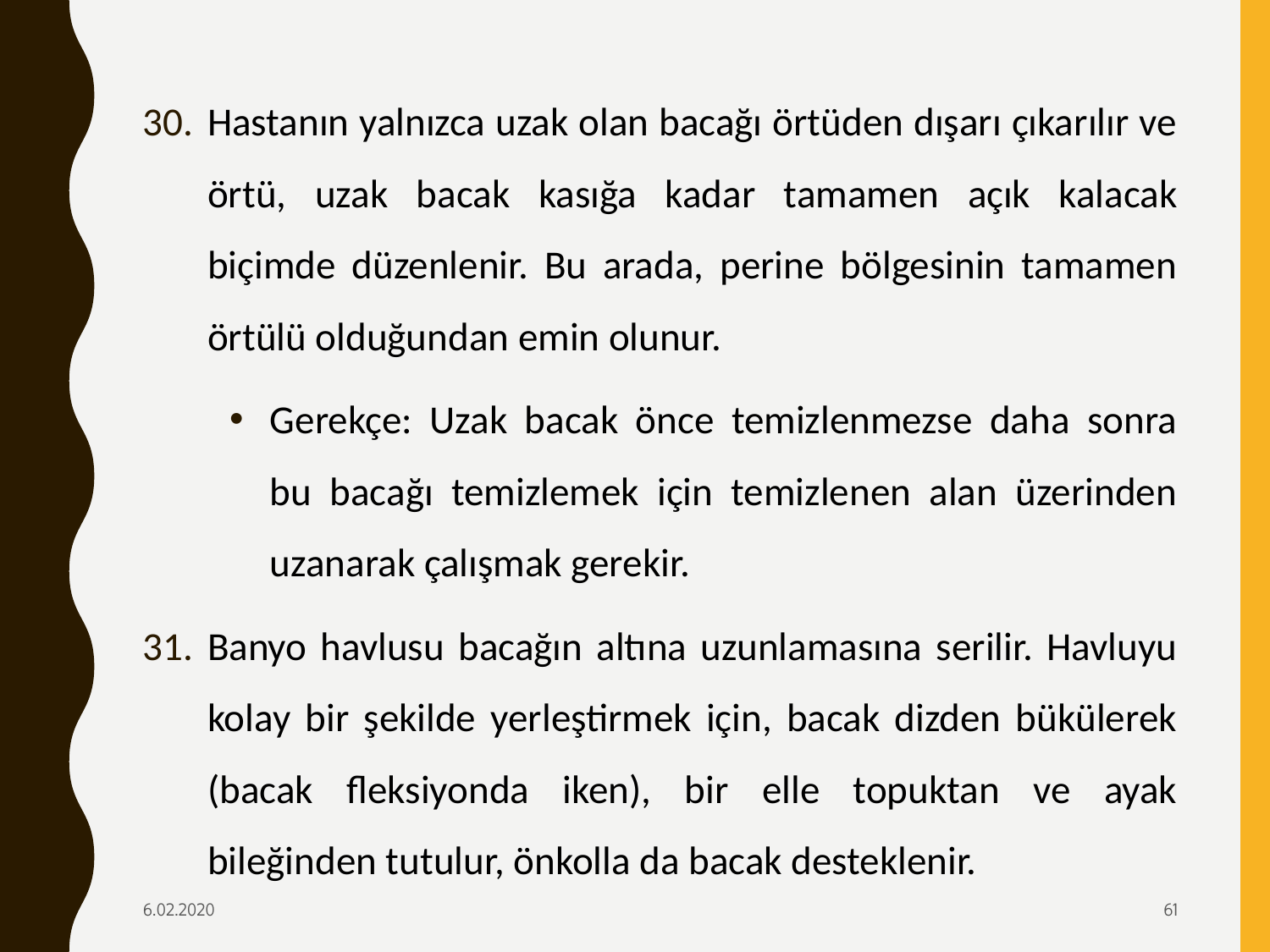

Hastanın yalnızca uzak olan bacağı örtüden dışarı çıkarılır ve örtü, uzak bacak kasığa kadar tamamen açık kalacak biçimde düzenlenir. Bu arada, perine bölgesinin tamamen örtülü olduğundan emin olunur.
Gerekçe: Uzak bacak önce temizlenmezse daha sonra bu bacağı temizlemek için temizlenen alan üzerinden uzanarak çalışmak gerekir.
Banyo havlusu bacağın altına uzunlamasına serilir. Havluyu kolay bir şekilde yerleştirmek için, bacak dizden bükülerek (bacak fleksiyonda iken), bir elle topuktan ve ayak bileğinden tutulur, önkolla da bacak desteklenir.

6.02.2020
61